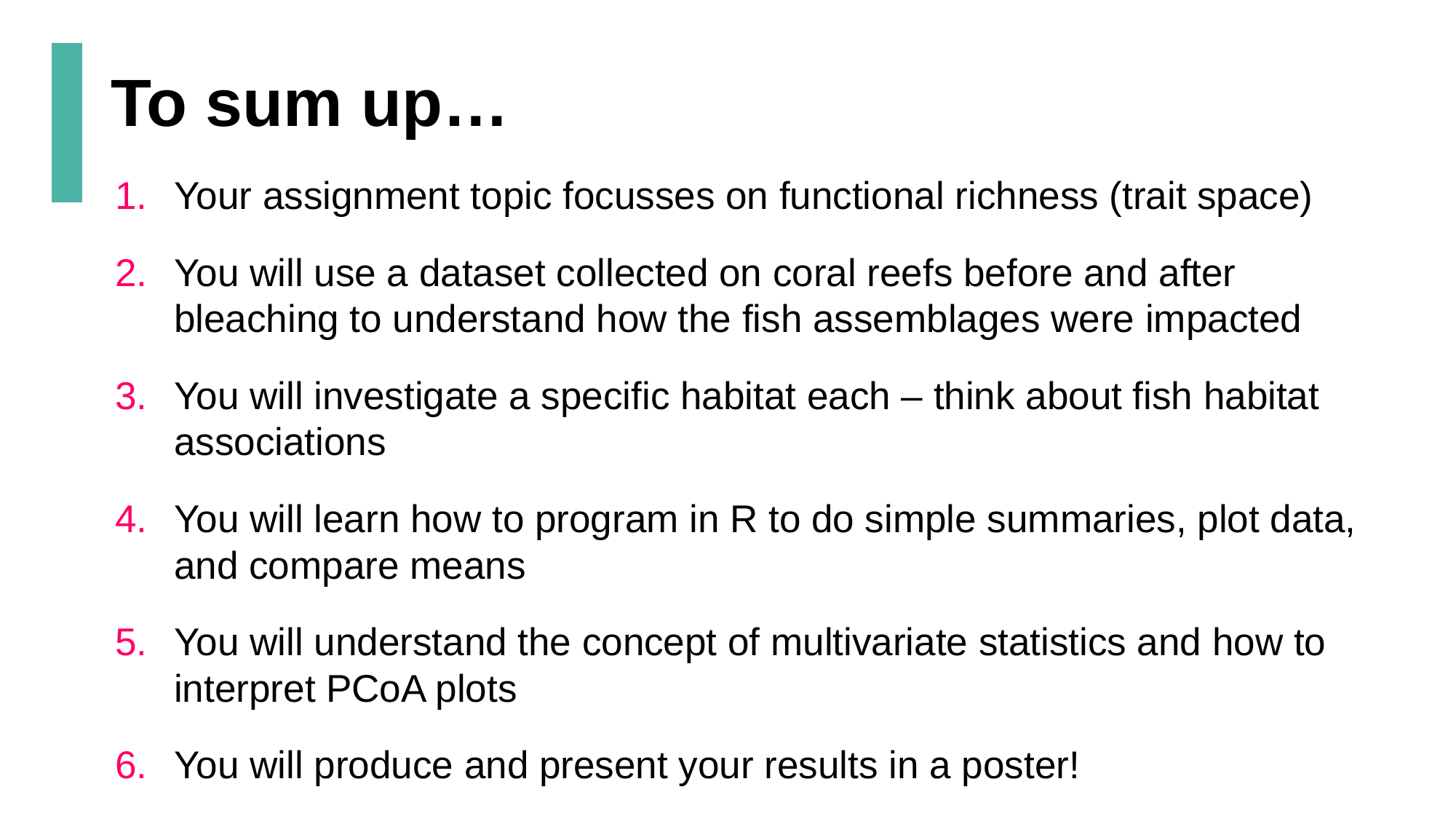

# To sum up…

Your assignment topic focusses on functional richness (trait space)
You will use a dataset collected on coral reefs before and after bleaching to understand how the fish assemblages were impacted
You will investigate a specific habitat each – think about fish habitat associations
You will learn how to program in R to do simple summaries, plot data, and compare means
You will understand the concept of multivariate statistics and how to interpret PCoA plots
You will produce and present your results in a poster!